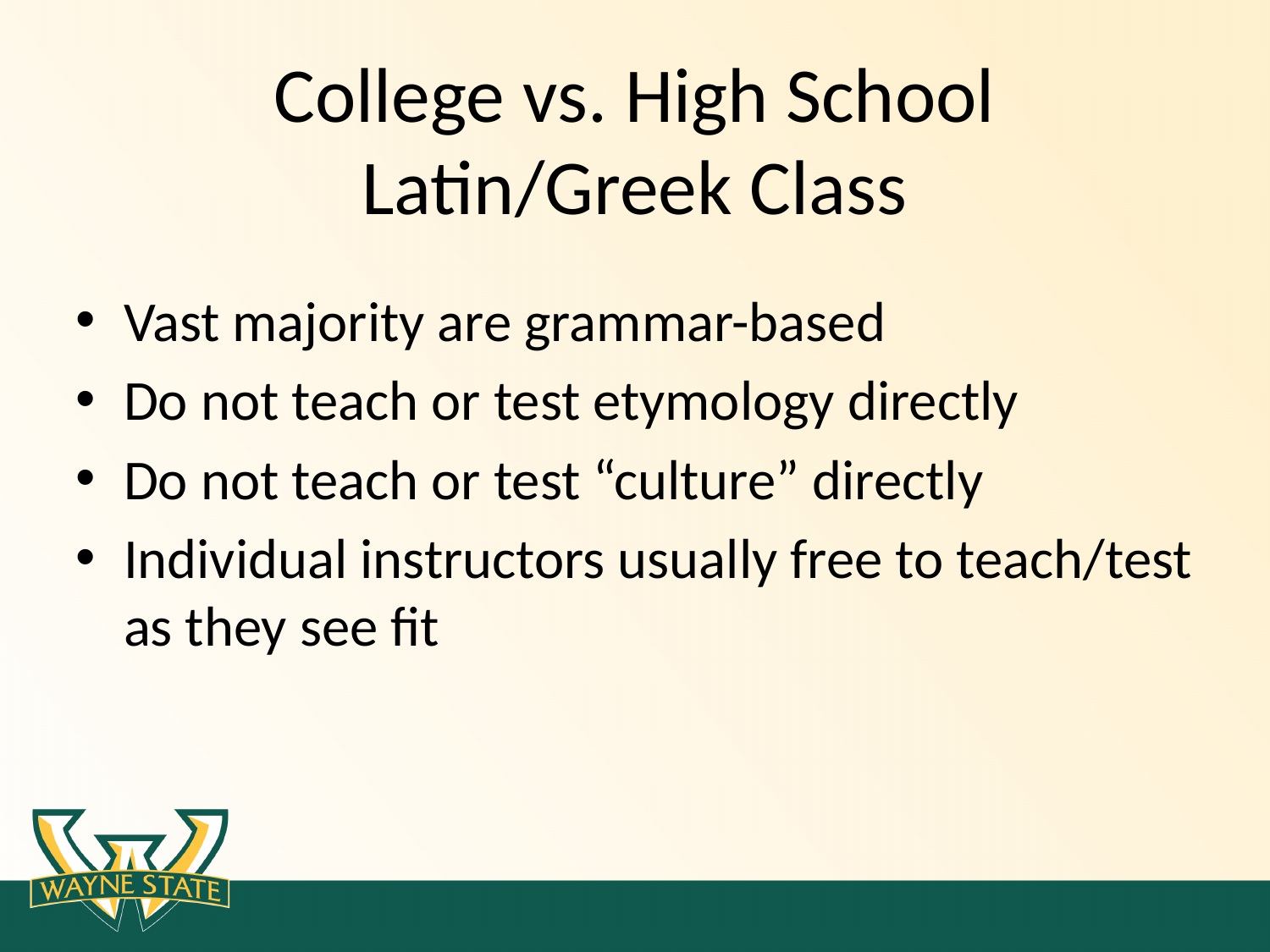

# College vs. High School Latin/Greek Class
Vast majority are grammar-based
Do not teach or test etymology directly
Do not teach or test “culture” directly
Individual instructors usually free to teach/test as they see fit